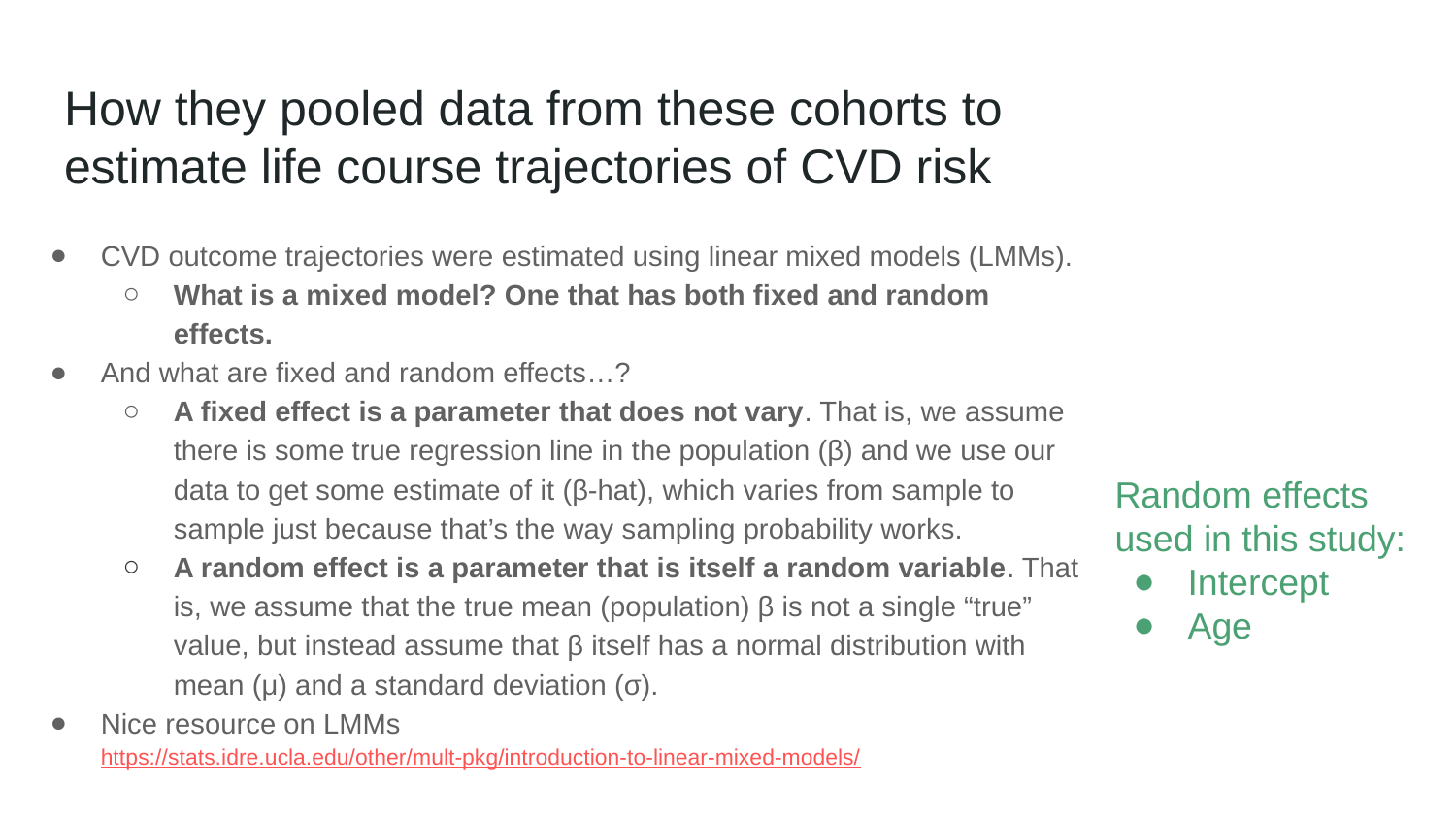

# How they pooled data from these cohorts to estimate life course trajectories of CVD risk
CVD outcome trajectories were estimated using linear mixed models (LMMs).
What is a mixed model? One that has both fixed and random effects.
And what are fixed and random effects…?
A fixed effect is a parameter that does not vary. That is, we assume there is some true regression line in the population (β) and we use our data to get some estimate of it (β-hat), which varies from sample to sample just because that’s the way sampling probability works.
A random effect is a parameter that is itself a random variable. That is, we assume that the true mean (population) β is not a single “true” value, but instead assume that β itself has a normal distribution with mean (μ) and a standard deviation (σ).
Nice resource on LMMs https://stats.idre.ucla.edu/other/mult-pkg/introduction-to-linear-mixed-models/
Random effects used in this study:
Intercept
Age